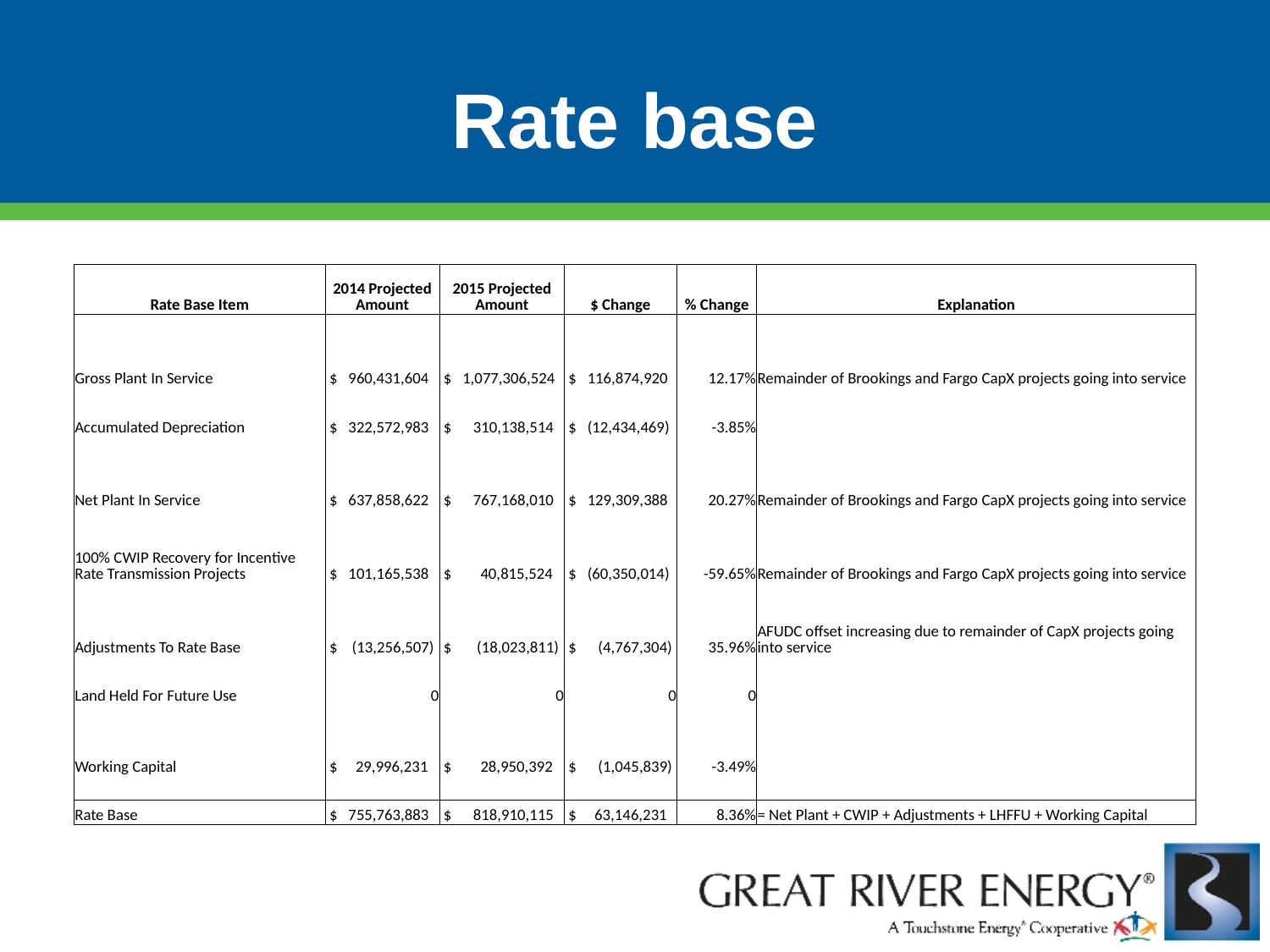

Rate base

| Rate Base Item | 2014 Projected Amount | 2015 Projected Amount | $ Change | % Change | Explanation |
| --- | --- | --- | --- | --- | --- |
|  |  |  |  |  |  |
| Gross Plant In Service | $ 960,431,604 | $ 1,077,306,524 | $ 116,874,920 | 12.17% | Remainder of Brookings and Fargo CapX projects going into service |
|  |  |  |  |  |  |
| Accumulated Depreciation | $ 322,572,983 | $ 310,138,514 | $ (12,434,469) | -3.85% |  |
|  |  |  |  |  |  |
| Net Plant In Service | $ 637,858,622 | $ 767,168,010 | $ 129,309,388 | 20.27% | Remainder of Brookings and Fargo CapX projects going into service |
|  |  |  |  |  |  |
| 100% CWIP Recovery for Incentive Rate Transmission Projects | $ 101,165,538 | $ 40,815,524 | $ (60,350,014) | -59.65% | Remainder of Brookings and Fargo CapX projects going into service |
|  |  |  |  |  |  |
| Adjustments To Rate Base | $ (13,256,507) | $ (18,023,811) | $ (4,767,304) | 35.96% | AFUDC offset increasing due to remainder of CapX projects going into service |
|  |  |  |  |  |  |
| Land Held For Future Use | 0 | 0 | 0 | 0 |  |
|  |  |  |  |  |  |
| Working Capital | $ 29,996,231 | $ 28,950,392 | $ (1,045,839) | -3.49% |  |
|  |  |  |  |  |  |
| Rate Base | $ 755,763,883 | $ 818,910,115 | $ 63,146,231 | 8.36% | = Net Plant + CWIP + Adjustments + LHFFU + Working Capital |